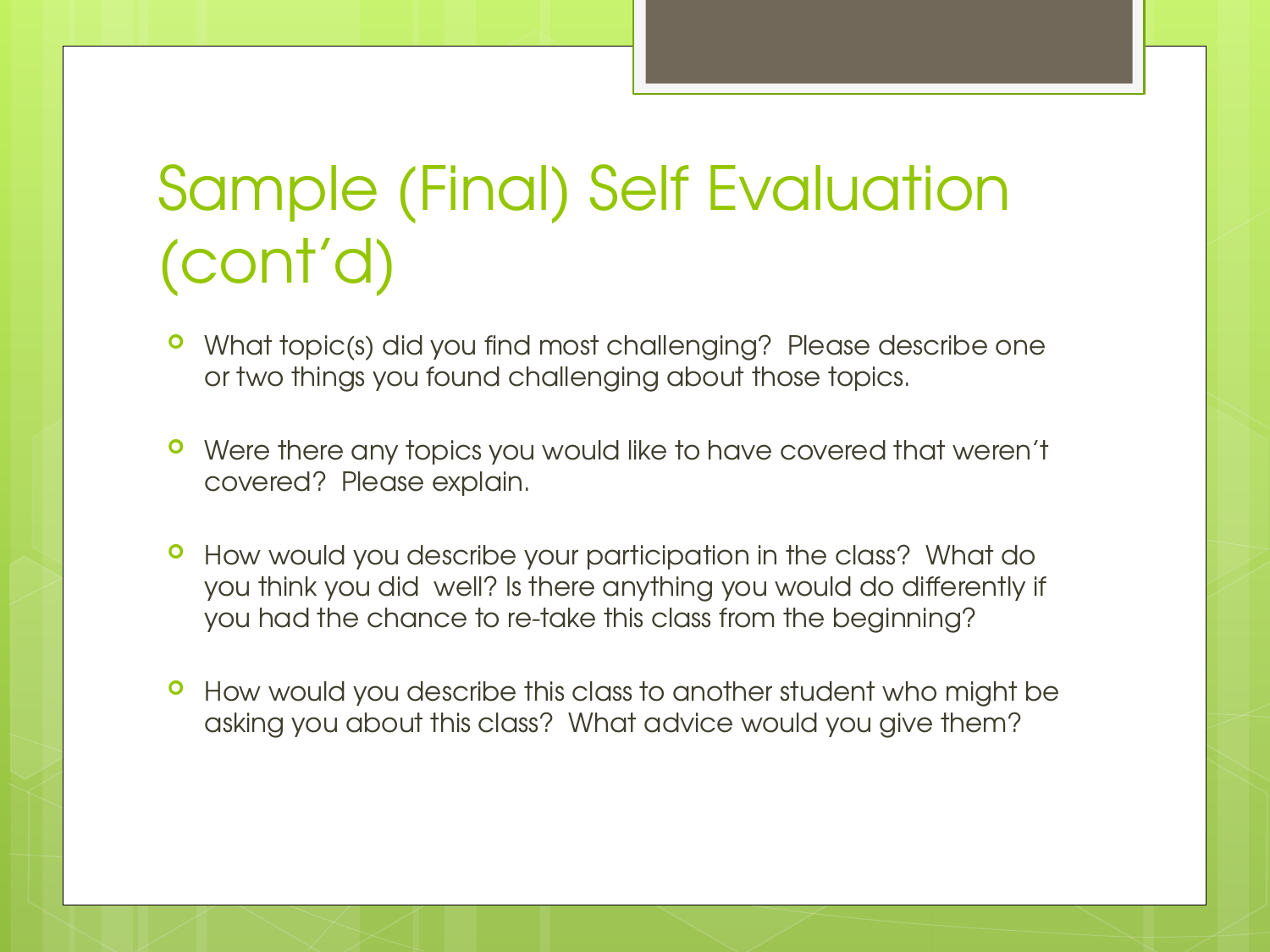

# Sample (Final) Self Evaluation (cont’d)
What topic(s) did you find most challenging?  Please describe one or two things you found challenging about those topics.

Were there any topics you would like to have covered that weren’t covered?  Please explain.

How would you describe your participation in the class?  What do you think you did  well? Is there anything you would do differently if you had the chance to re-take this class from the beginning?

How would you describe this class to another student who might be asking you about this class?  What advice would you give them?